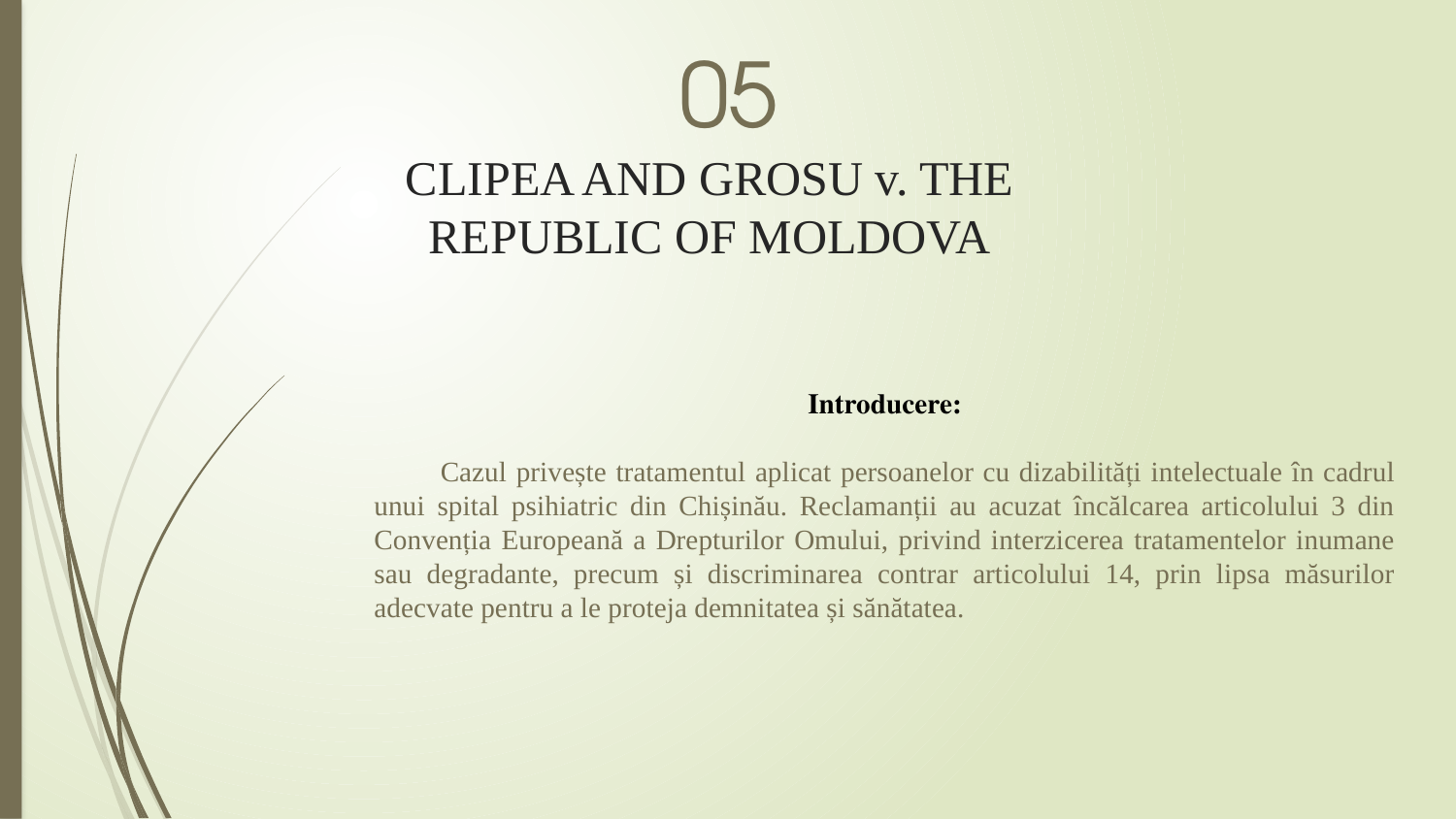

05
# CLIPEA AND GROSU v. THE REPUBLIC OF MOLDOVA
Introducere:

    Cazul privește tratamentul aplicat persoanelor cu dizabilități intelectuale în cadrul unui spital psihiatric din Chișinău. Reclamanții au acuzat încălcarea articolului 3 din Convenția Europeană a Drepturilor Omului, privind interzicerea tratamentelor inumane sau degradante, precum și discriminarea contrar articolului 14, prin lipsa măsurilor adecvate pentru a le proteja demnitatea și sănătatea.